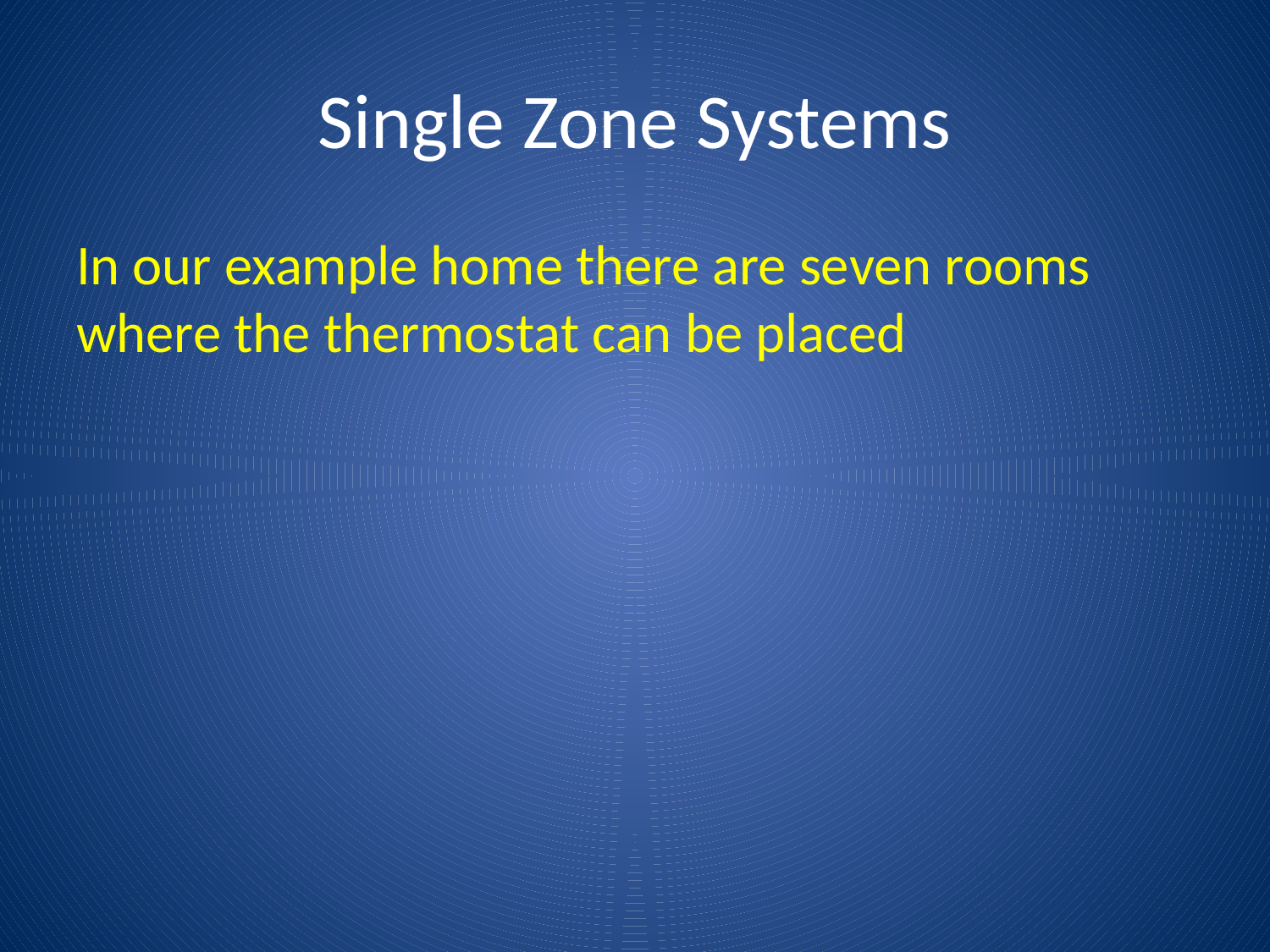

# Single Zone Systems
In our example home there are seven rooms where the thermostat can be placed